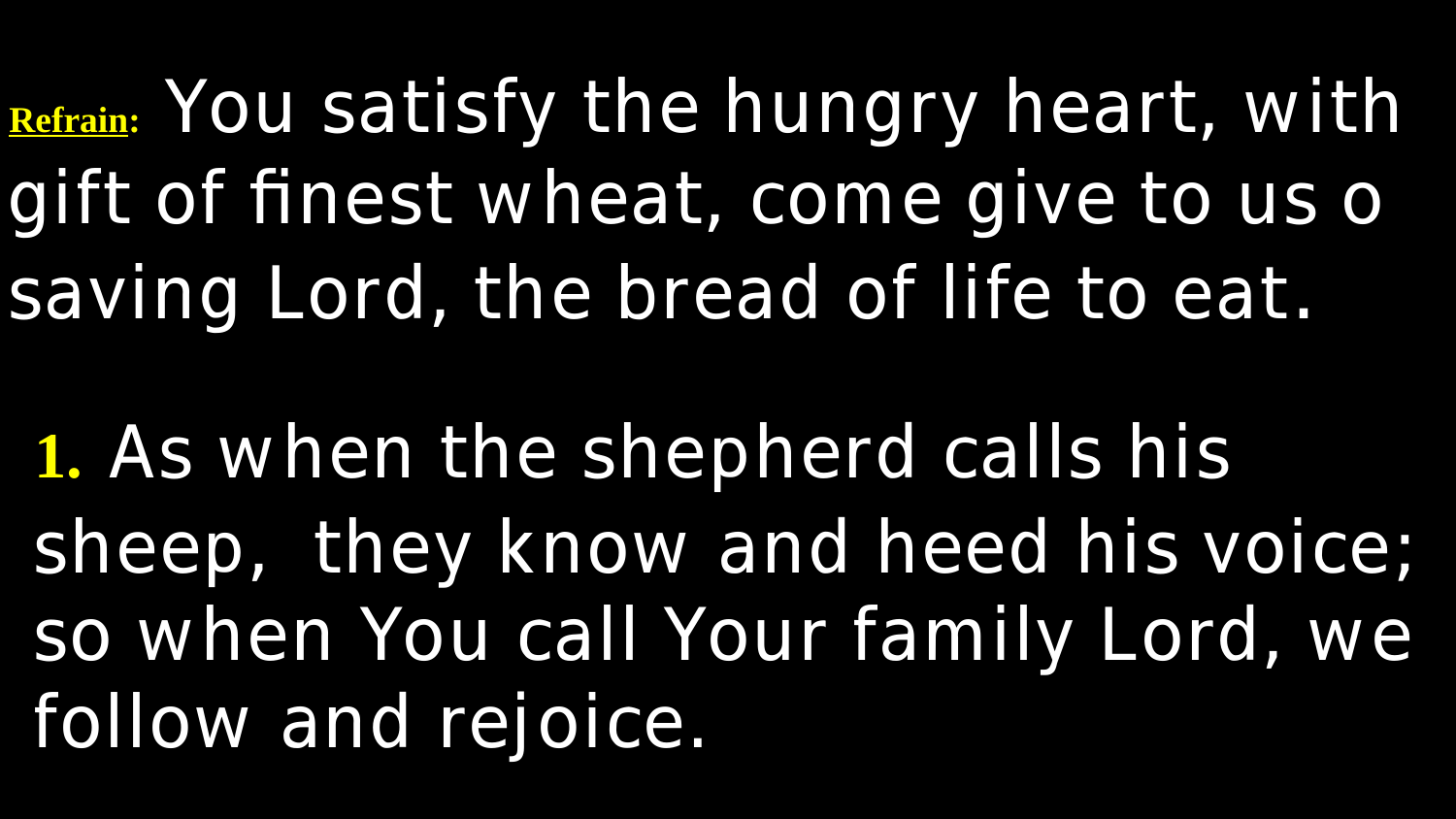

# Refrain: You satisfy the hungry heart, with gift of finest wheat, come give to us o saving Lord, the bread of life to eat.
1. As when the shepherd calls his sheep,  they know and heed his voice; so when You call Your family Lord, we follow and rejoice.